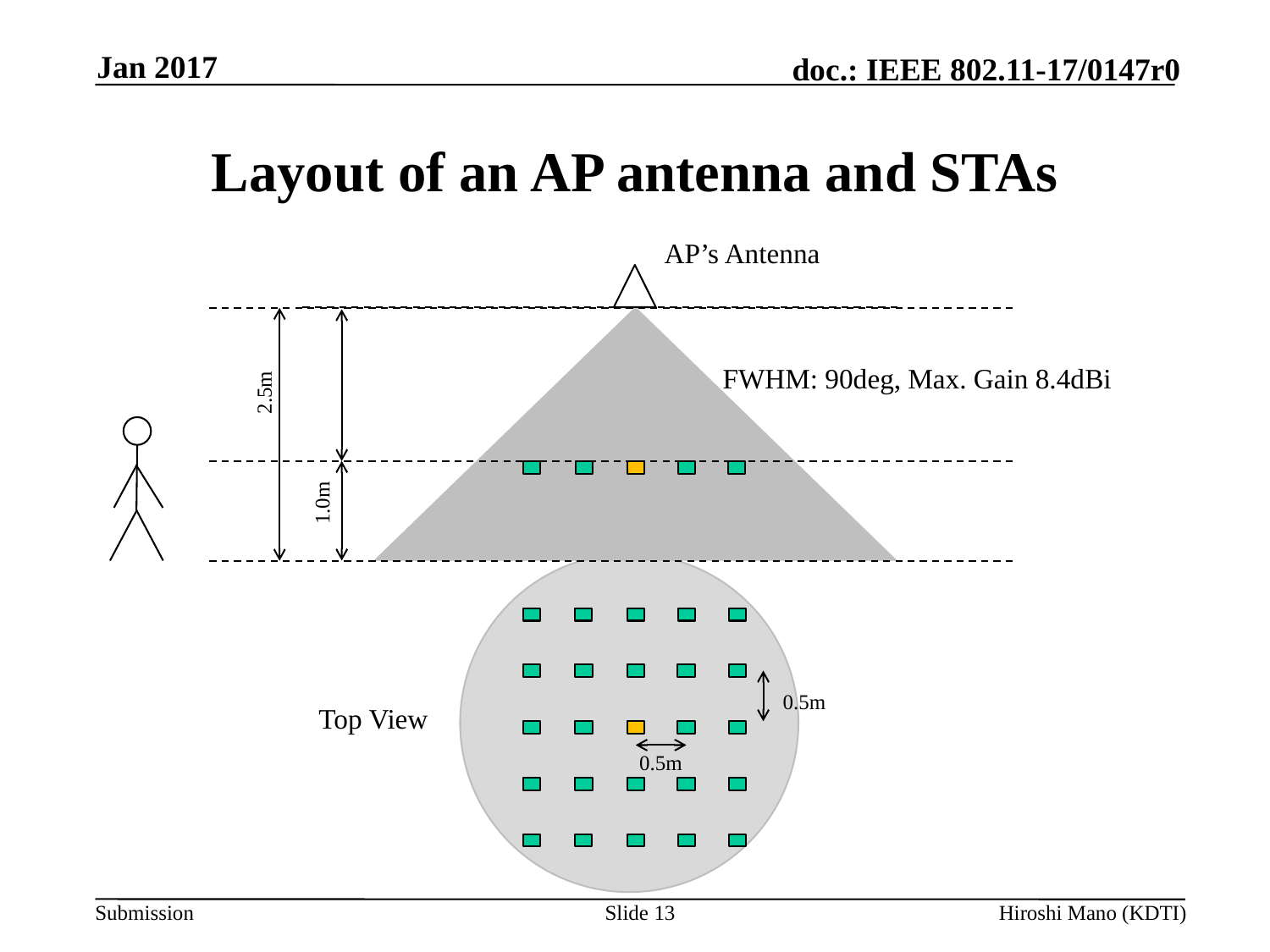

Jan 2017
# Layout of an AP antenna and STAs
AP’s Antenna

FWHM: 90deg, Max. Gain 8.4dBi
2.5m

1.0m

0.5m
Top View

0.5m

Slide 13
Hiroshi Mano (KDTI)